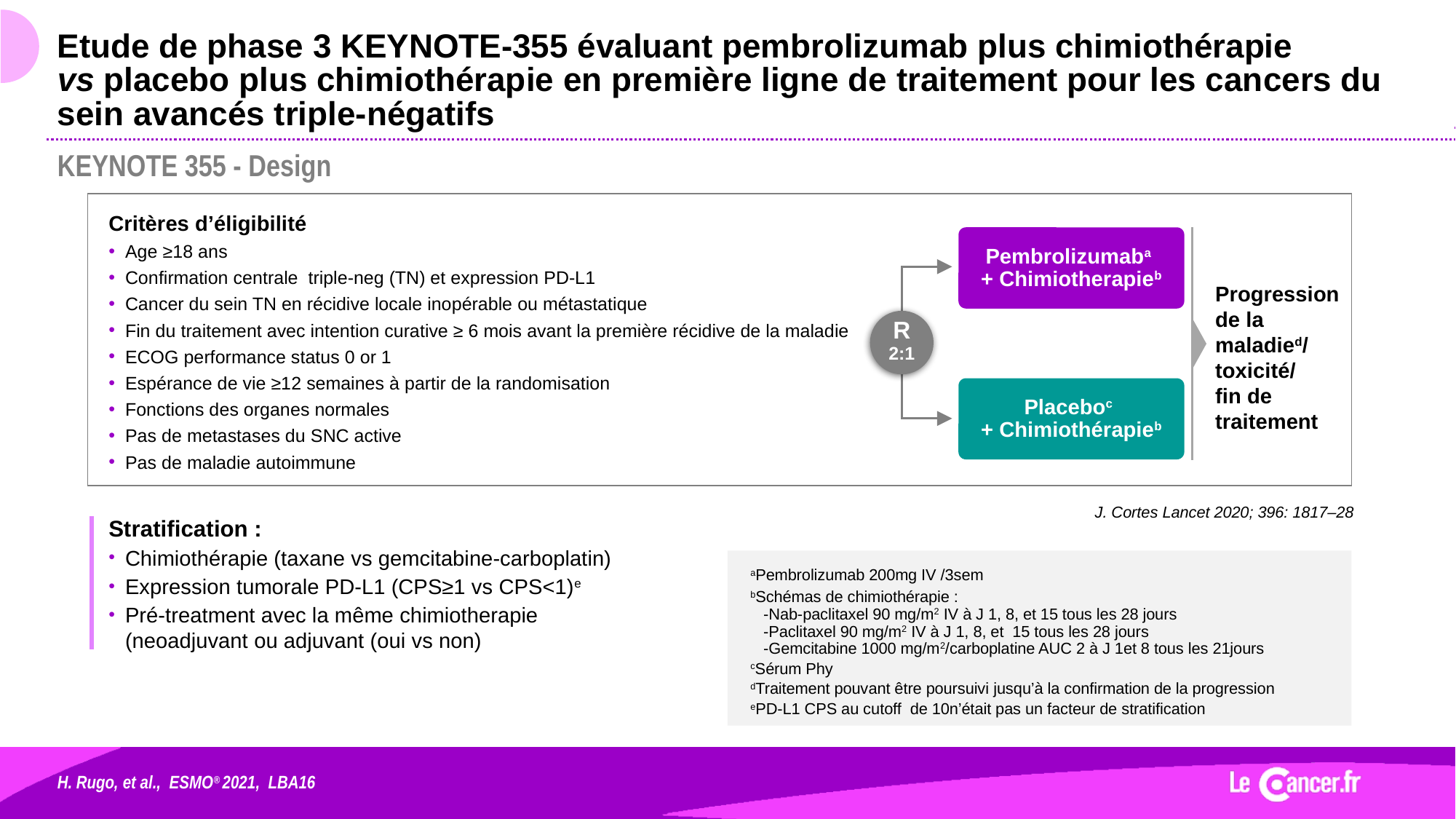

# Etude de phase 3 KEYNOTE-355 évaluant pembrolizumab plus chimiothérapie vs placebo plus chimiothérapie en première ligne de traitement pour les cancers du sein avancés triple-négatifs
KEYNOTE 355 - Design

Critères d’éligibilité
Age ≥18 ans
Confirmation centrale  triple-neg (TN) et expression PD-L1
Cancer du sein TN en récidive locale inopérable ou métastatique
Fin du traitement avec intention curative ≥ 6 mois avant la première récidive de la maladie
ECOG performance status 0 or 1
Espérance de vie ≥12 semaines à partir de la randomisation
Fonctions des organes normales
Pas de metastases du SNC active
Pas de maladie autoimmune
Pembrolizumaba
+ Chimiotherapieb

Progression
de la
maladied/
toxicité/
fin de traitement
R
2:1
Placeboc
+ Chimiothérapieb
J. Cortes Lancet 2020; 396: 1817–28
Stratification :
Chimiothérapie (taxane vs gemcitabine-carboplatin)
Expression tumorale PD-L1 (CPS≥1 vs CPS<1)e
Pré-treatment avec la même chimiotherapie
(neoadjuvant ou adjuvant (oui vs non)

aPembrolizumab 200mg IV /3sem
bSchémas de chimiothérapie :
   -Nab-paclitaxel 90 mg/m2 IV à J 1, 8, et 15 tous les 28 jours
   -Paclitaxel 90 mg/m2 IV à J 1, 8, et  15 tous les 28 jours
   -Gemcitabine 1000 mg/m2/carboplatine AUC 2 à J 1et 8 tous les 21jours
cSérum Phy
dTraitement pouvant être poursuivi jusqu’à la confirmation de la progression
ePD-L1 CPS au cutoff  de 10n’était pas un facteur de stratification
H. Rugo, et al.,  ESMO® 2021,  LBA16